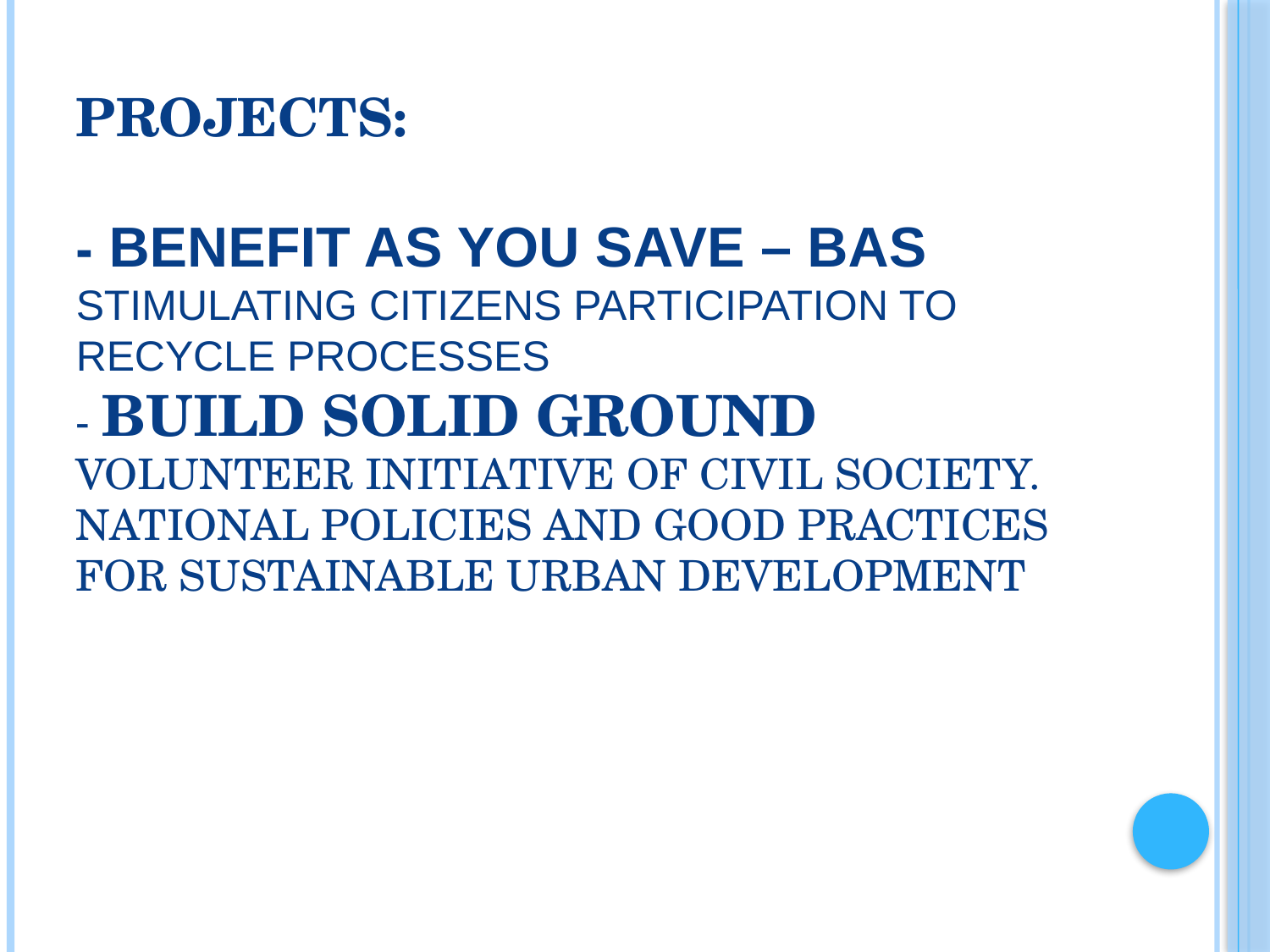

# Projects: - Benefit As you Save – BAS Stimulating citizens participation to recycle processes - Build Solid Ground volunteer initiative of civil society. national policies and good practices for sustainable urban development